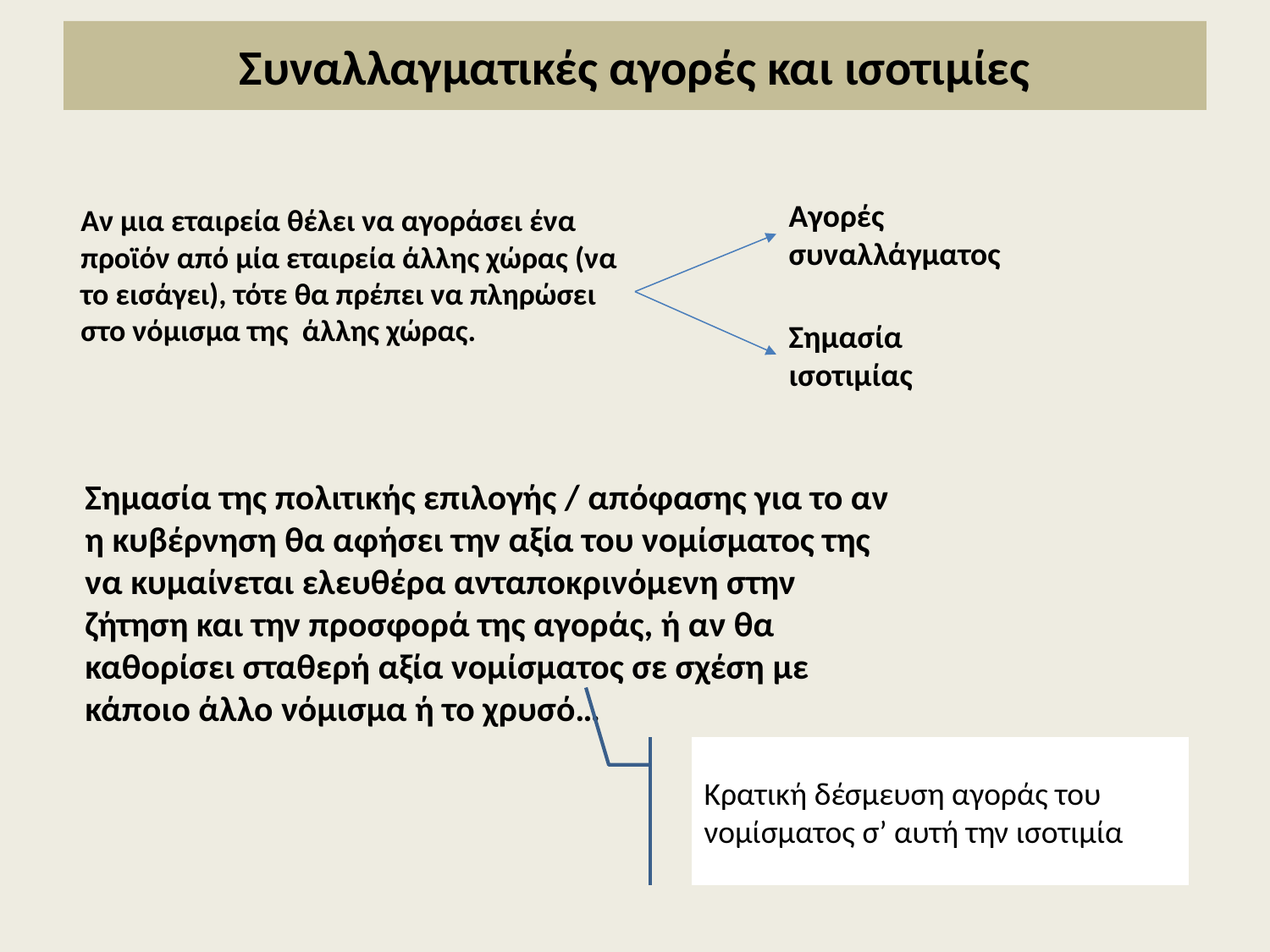

# Συναλλαγματικές αγορές και ισοτιμίες
Αγορές συναλλάγματος
Αν μια εταιρεία θέλει να αγοράσει ένα προϊόν από μία εταιρεία άλλης χώρας (να το εισάγει), τότε θα πρέπει να πληρώσει στο νόμισμα της  άλλης χώρας.
Σημασία ισοτιμίας
Σημασία της πολιτικής επιλογής / απόφασης για το αν η κυβέρνηση θα αφήσει την αξία του νομίσματος της να κυμαίνεται ελευθέρα ανταποκρινόμενη στην ζήτηση και την προσφορά της αγοράς, ή αν θα καθορίσει σταθερή αξία νομίσματος σε σχέση με κάποιο άλλο νόμισμα ή το χρυσό…
Κρατική δέσμευση αγοράς του νομίσματος σ’ αυτή την ισοτιμία